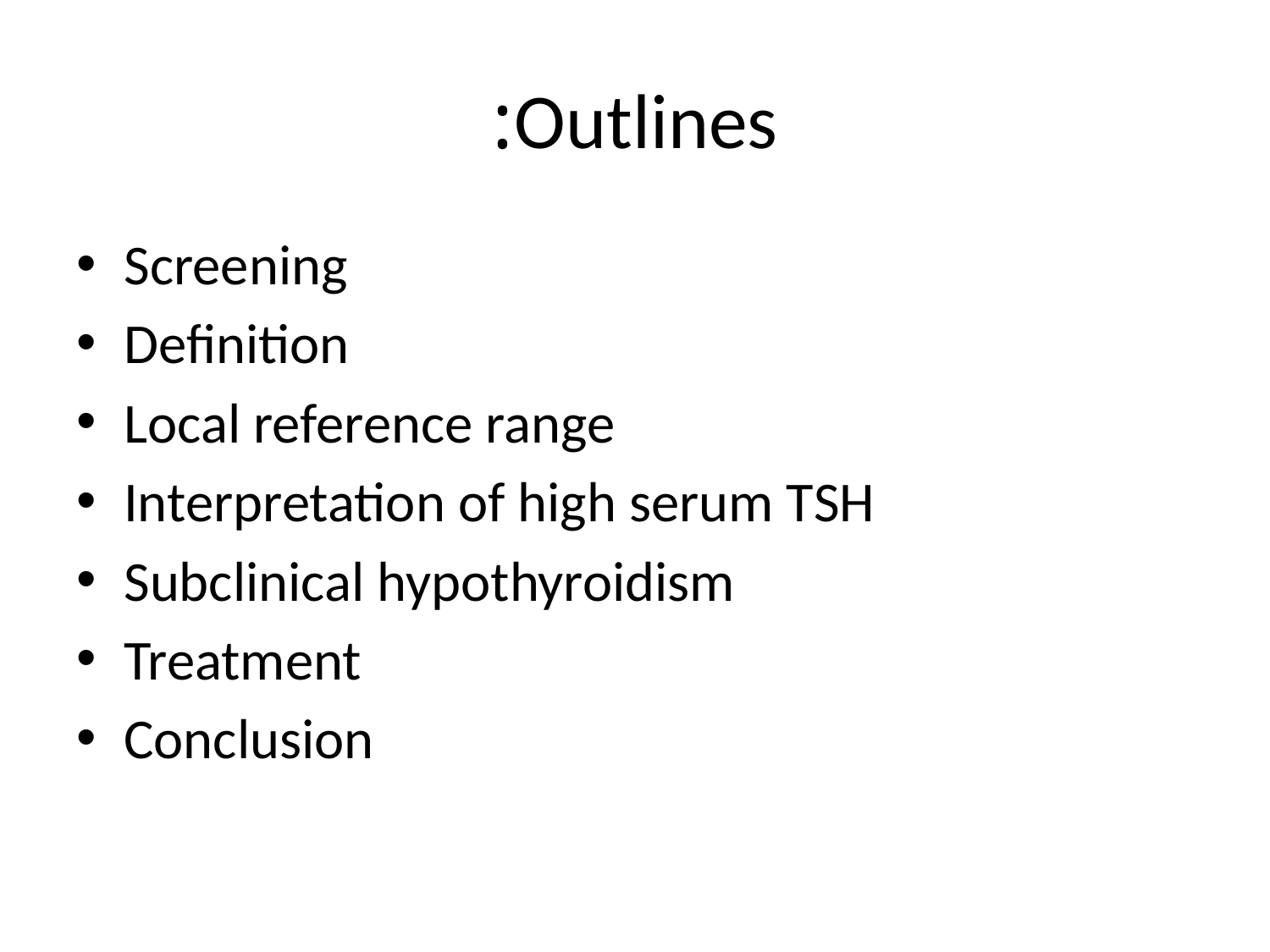

# Outlines:
Screening
Definition
Local reference range
Interpretation of high serum TSH
Subclinical hypothyroidism
Treatment
Conclusion